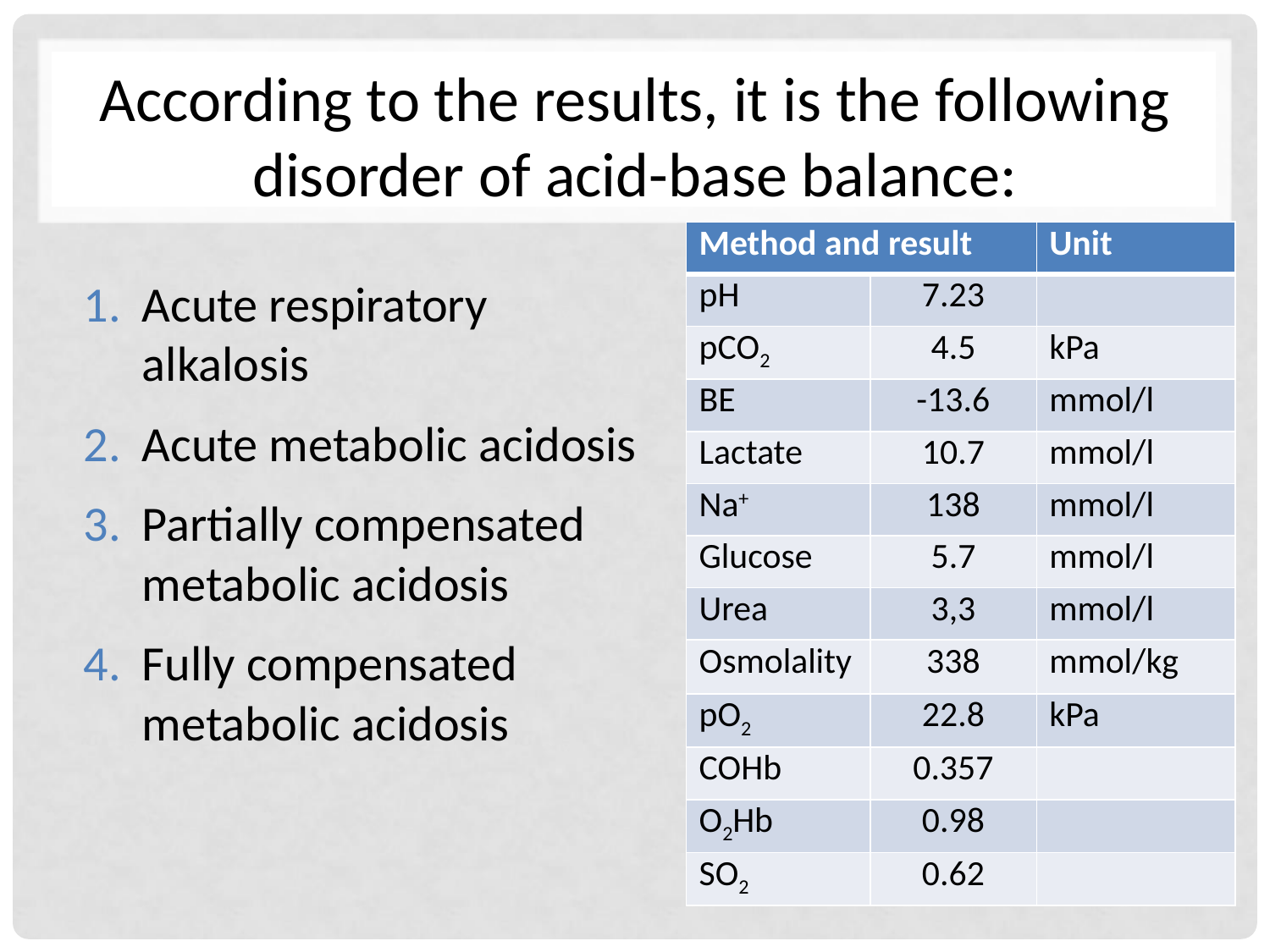

# According to the results, it is the following disorder of acid-base balance:
| Method and result |  | Unit |
| --- | --- | --- |
| pH | 7.23 |  |
| pCO2 | 4.5 | kPa |
| BE | -13.6 | mmol/l |
| Lactate | 10.7 | mmol/l |
| Na+ | 138 | mmol/l |
| Glucose | 5.7 | mmol/l |
| Urea | 3,3 | mmol/l |
| Osmolality | 338 | mmol/kg |
| pO2 | 22.8 | kPa |
| COHb | 0.357 |  |
| O2Hb | 0.98 |  |
| SO2 | 0.62 |  |
Acute respiratory
alkalosis
Acute metabolic acidosis
Partially compensated metabolic acidosis
Fully compensated metabolic acidosis